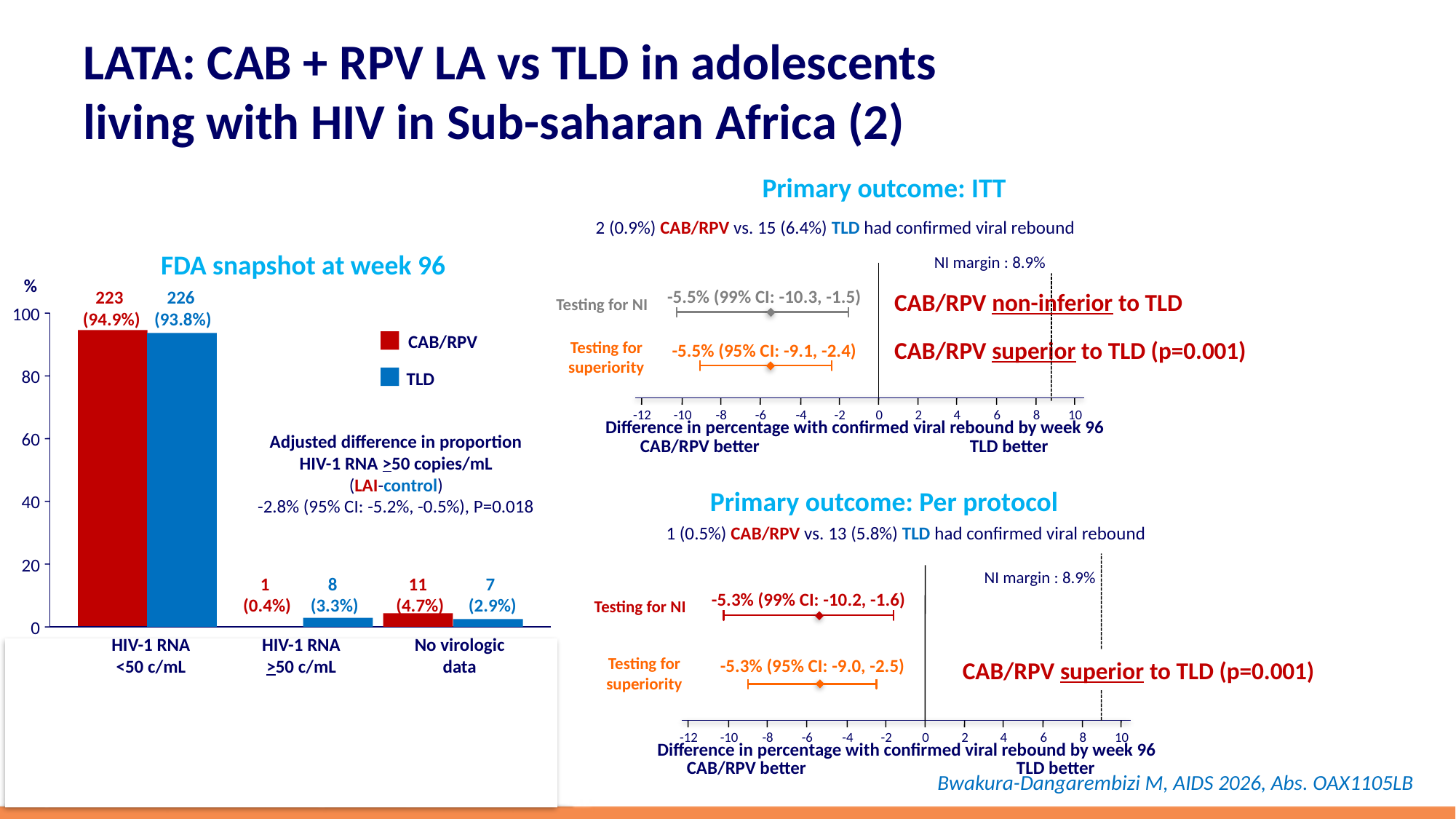

# LATA: CAB + RPV LA vs TLD in adolescents living with HIV in Sub-saharan Africa (2)
Primary outcome: ITT
2 (0.9%) CAB/RPV vs. 15 (6.4%) TLD had confirmed viral rebound

NI margin : 8.9%

 -5.5% (99% CI: -10.3, -1.5)
CAB/RPV non-inferior to TLD
Testing for NI

CAB/RPV superior to TLD (p=0.001)
Testing for
superiority
 -5.5% (95% CI: -9.1, -2.4)

-12

-10

-8

-6

-4

-2

0

2

4

6

8

10
Difference in percentage with confirmed viral rebound by week 96
CAB/RPV better
TLD better
FDA snapshot at week 96
%
223
(94.9%)
226
(93.8%)
100

CAB/RPV

TLD
80

Adjusted difference in proportion
HIV-1 RNA >50 copies/mL
(LAI-control)
-2.8% (95% CI: -5.2%, -0.5%), P=0.018
60
40
20
1
(0.4%)
8
(3.3%)
11
(4.7%)
7
(2.9%)

0

HIV-1 RNA
<50 c/mL
HIV-1 RNA
>50 c/mL
No virologic
data
Primary outcome: Per protocol
1 (0.5%) CAB/RPV vs. 13 (5.8%) TLD had confirmed viral rebound

NI margin : 8.9%

 -5.3% (99% CI: -10.2, -1.6)
Testing for NI

Testing for
superiority
 -5.3% (95% CI: -9.0, -2.5)
CAB/RPV superior to TLD (p=0.001)

-12

-10

-8

-6

-4

-2

0

2

4

6

8

10
Difference in percentage with confirmed viral rebound by week 96
CAB/RPV better
TLD better
Bwakura-Dangarembizi M, AIDS 2026, Abs. OAX1105LB